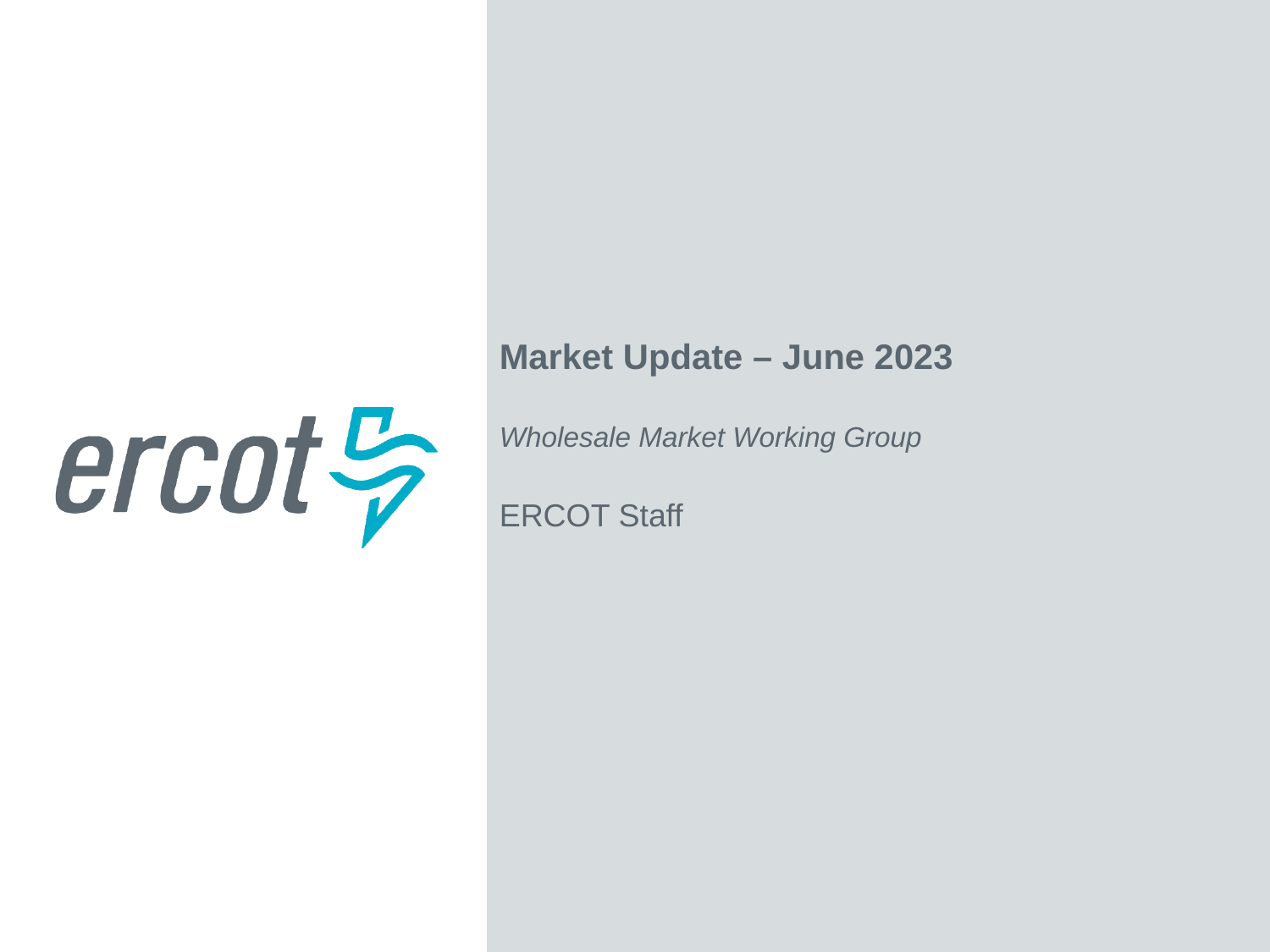

Market Update – June 2023

Wholesale Market Working Group

ERCOT Staff